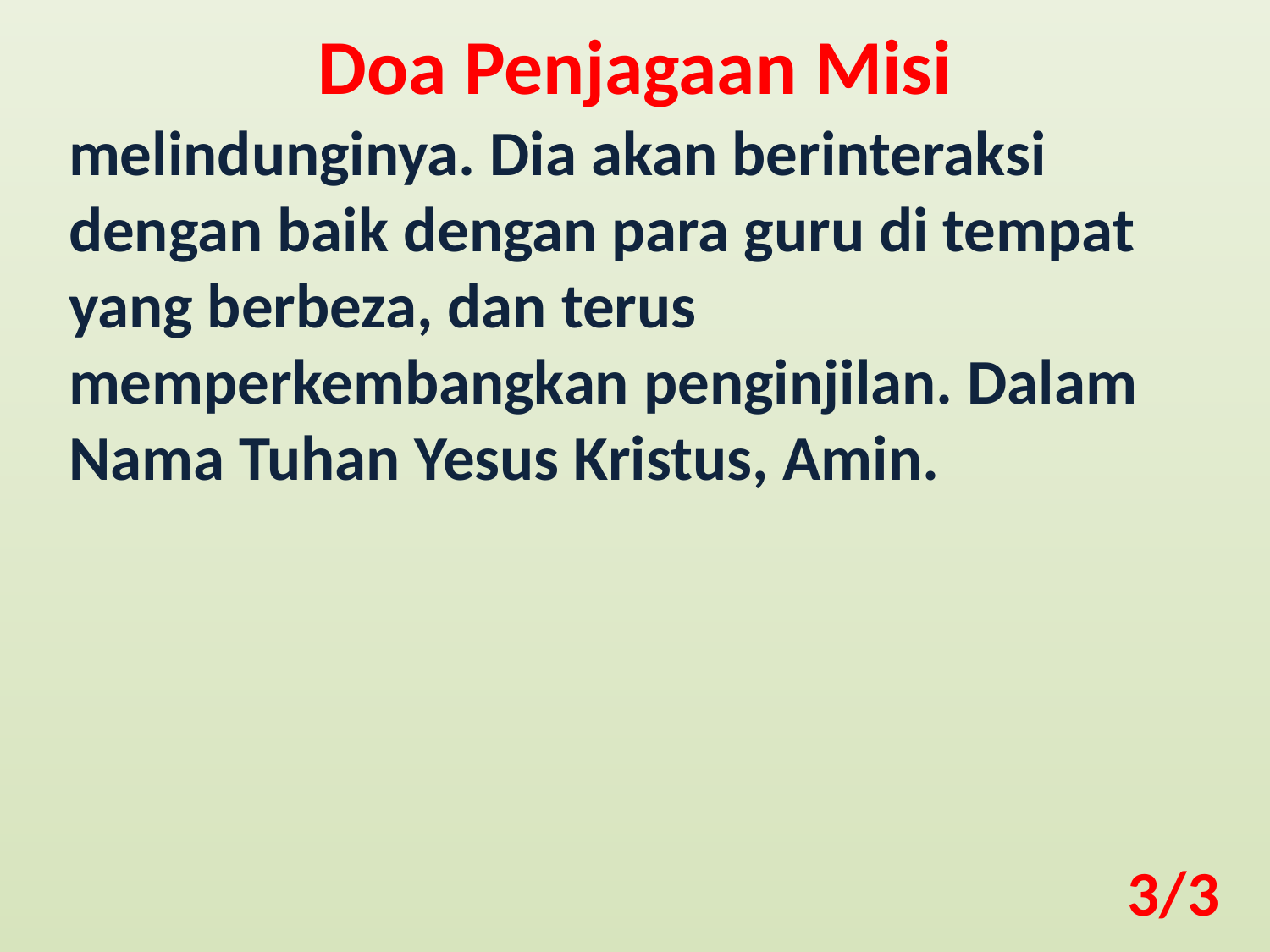

Doa Penjagaan Misi
melindunginya. Dia akan berinteraksi dengan baik dengan para guru di tempat yang berbeza, dan terus memperkembangkan penginjilan. Dalam Nama Tuhan Yesus Kristus, Amin.
3/3